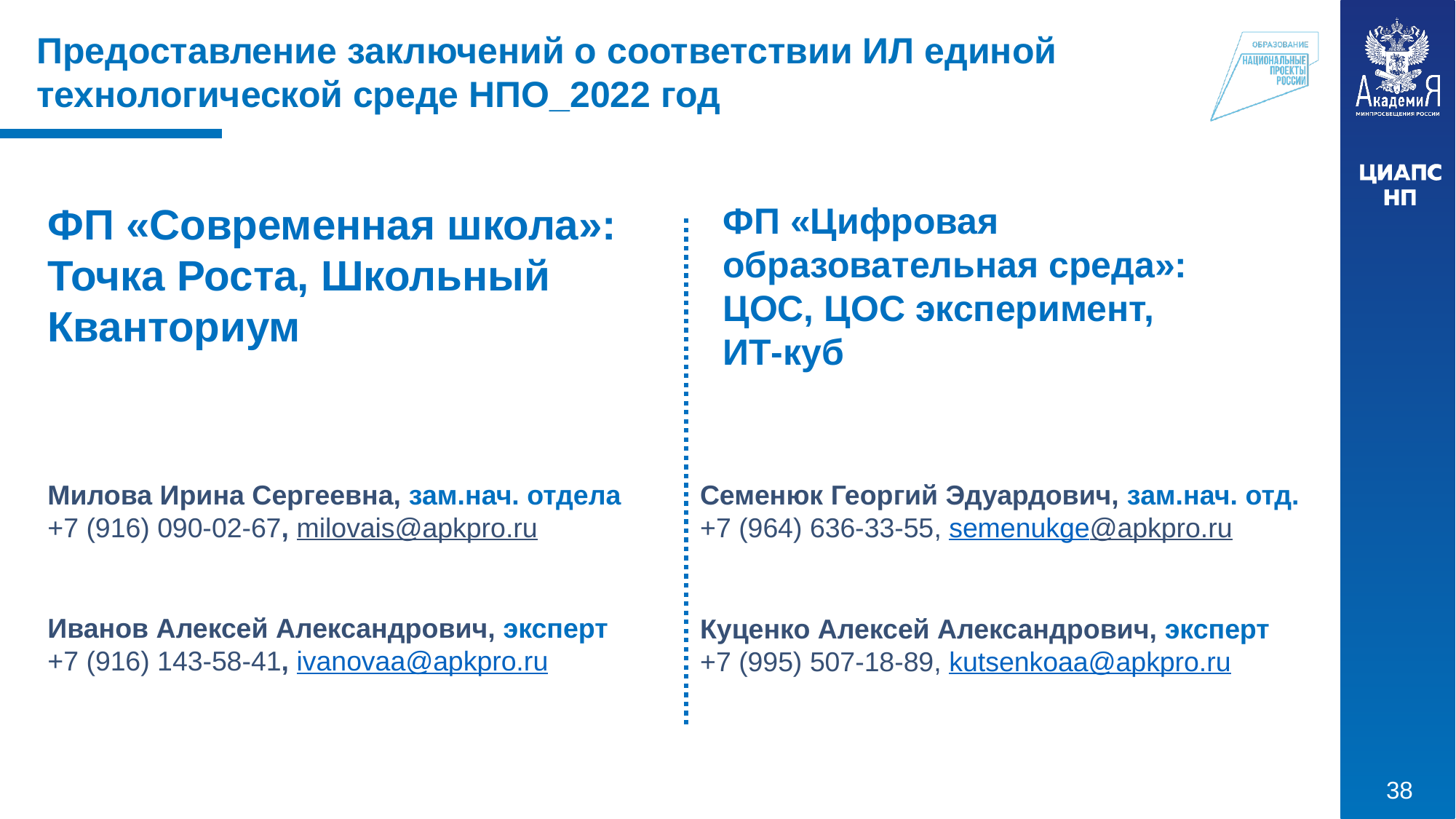

Предоставление заключений о соответствии ИЛ единой технологической среде НПО_2022 год
ФП «Современная школа»:
Точка Роста, Школьный Кванториум

ФП «Цифровая образовательная среда»:
ЦОС, ЦОС эксперимент,
ИТ-куб

Семенюк Георгий Эдуардович, зам.нач. отд.
+7 (964) 636-33-55, semenukge@apkpro.ru
Милова Ирина Сергеевна, зам.нач. отдела +7 (916) 090-02-67, milovais@apkpro.ru

Иванов Алексей Александрович, эксперт
+7 (916) 143-58-41, ivanovaa@apkpro.ru
Куценко Алексей Александрович, эксперт
+7 (995) 507-18-89, kutsenkoaa@apkpro.ru